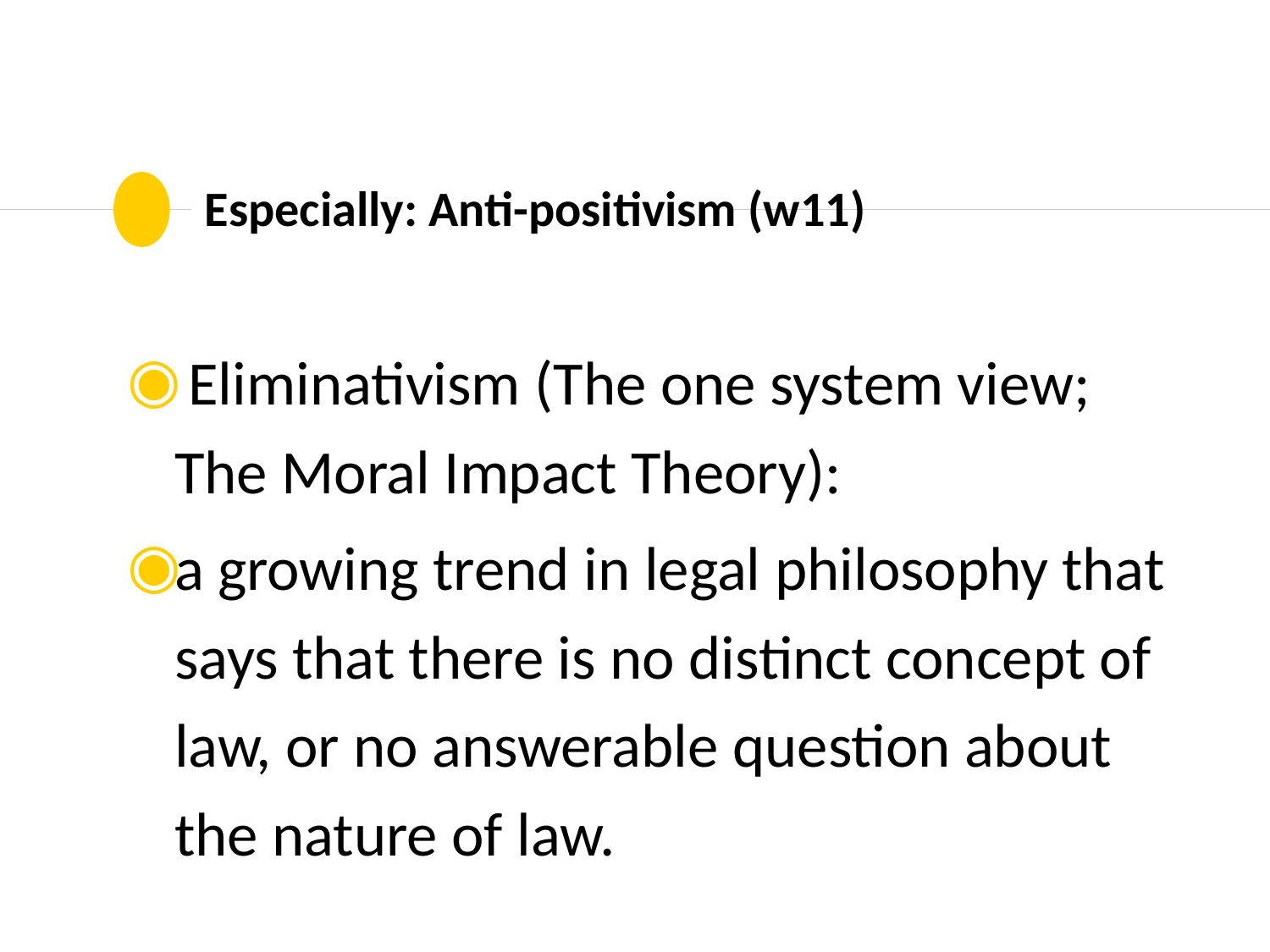

# Especially: Anti-positivism (w11)
 Eliminativism (The one system view; The Moral Impact Theory):
a growing trend in legal philosophy that says that there is no distinct concept of law, or no answerable question about the nature of law.